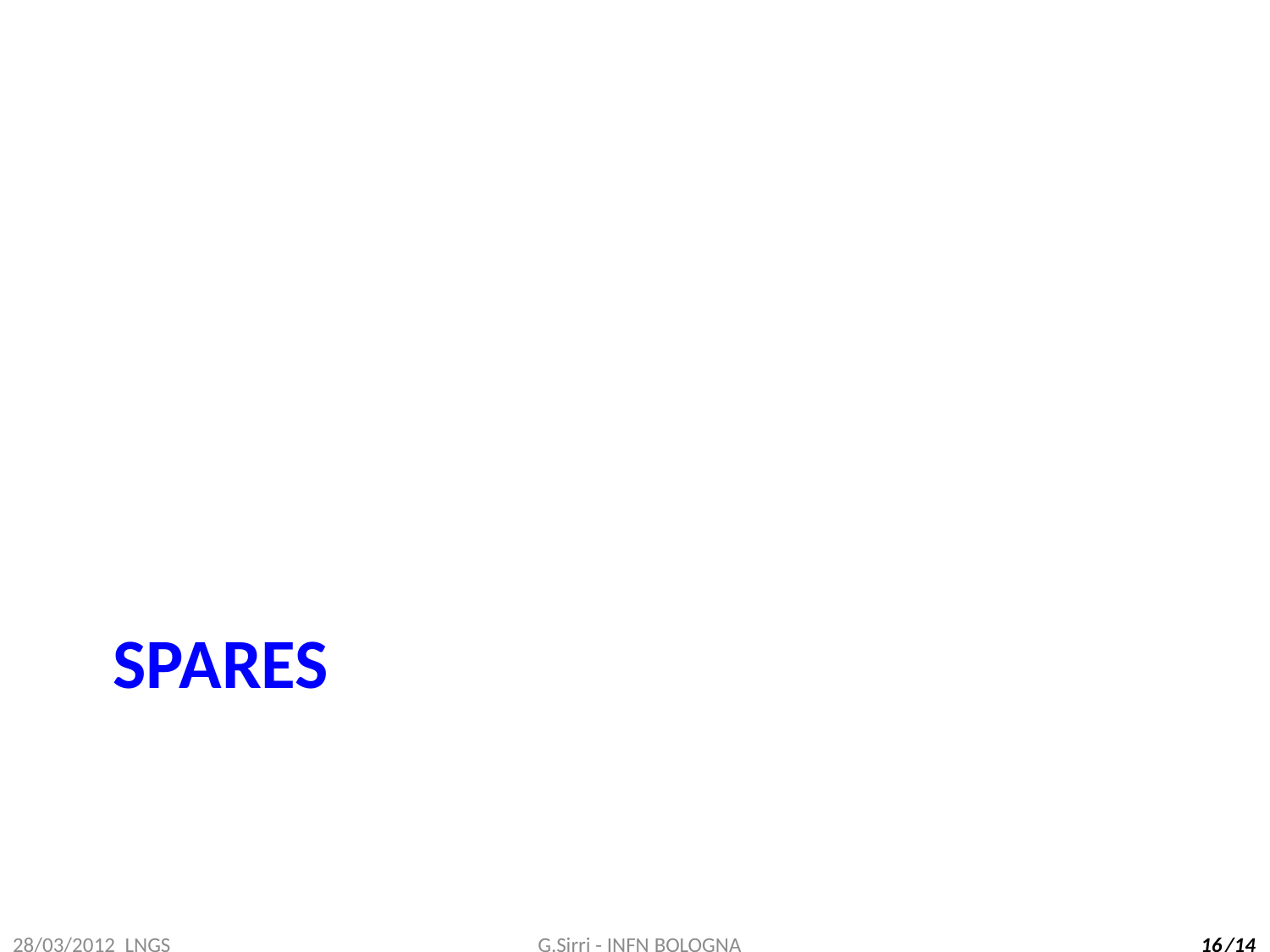

# SPARES
28/03/2012  LNGS
G.Sirri - INFN BOLOGNA
16